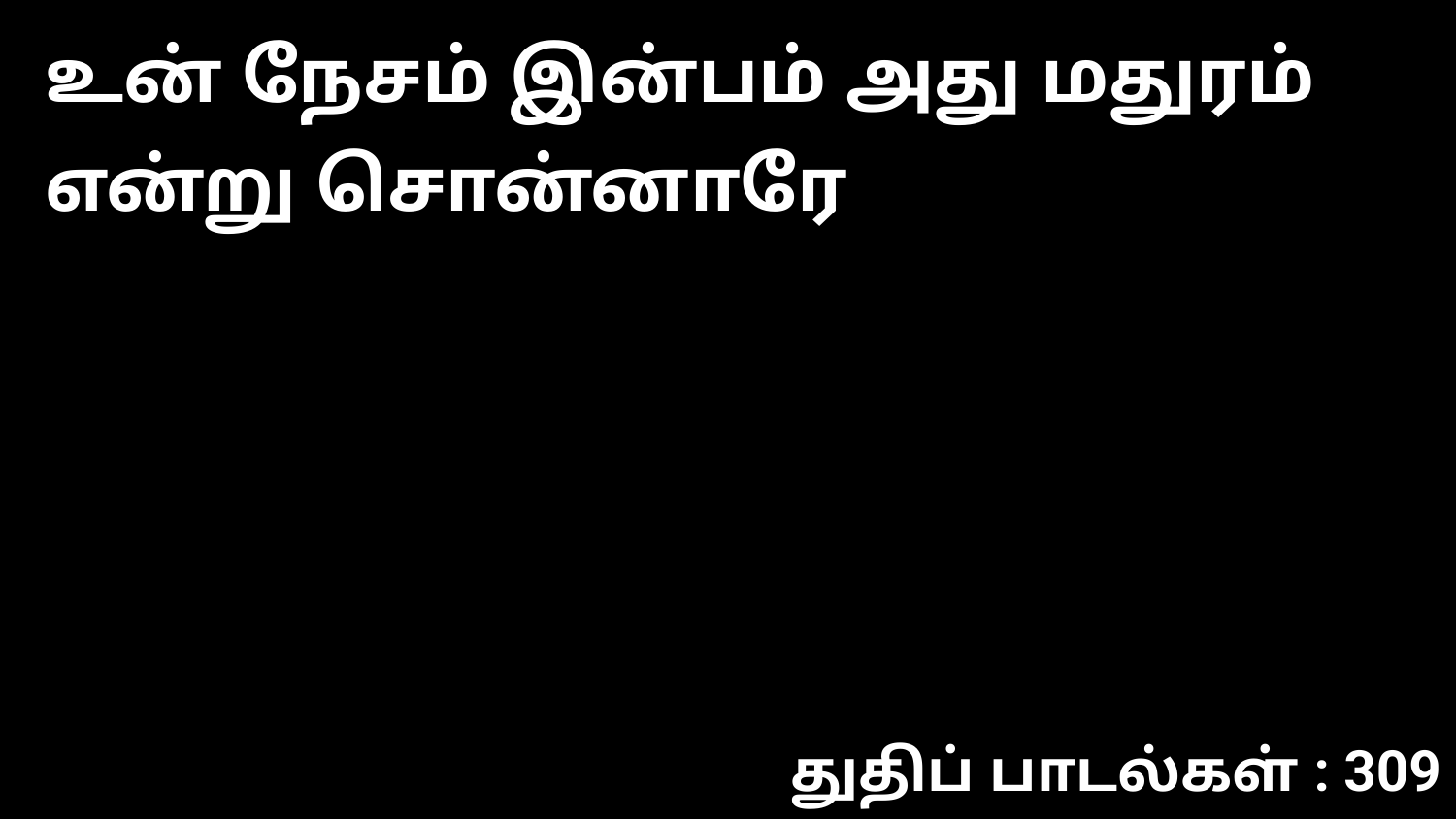

உன் நேசம் இன்பம் அது மதுரம் என்று சொன்னாரே
துதிப் பாடல்கள் : 309